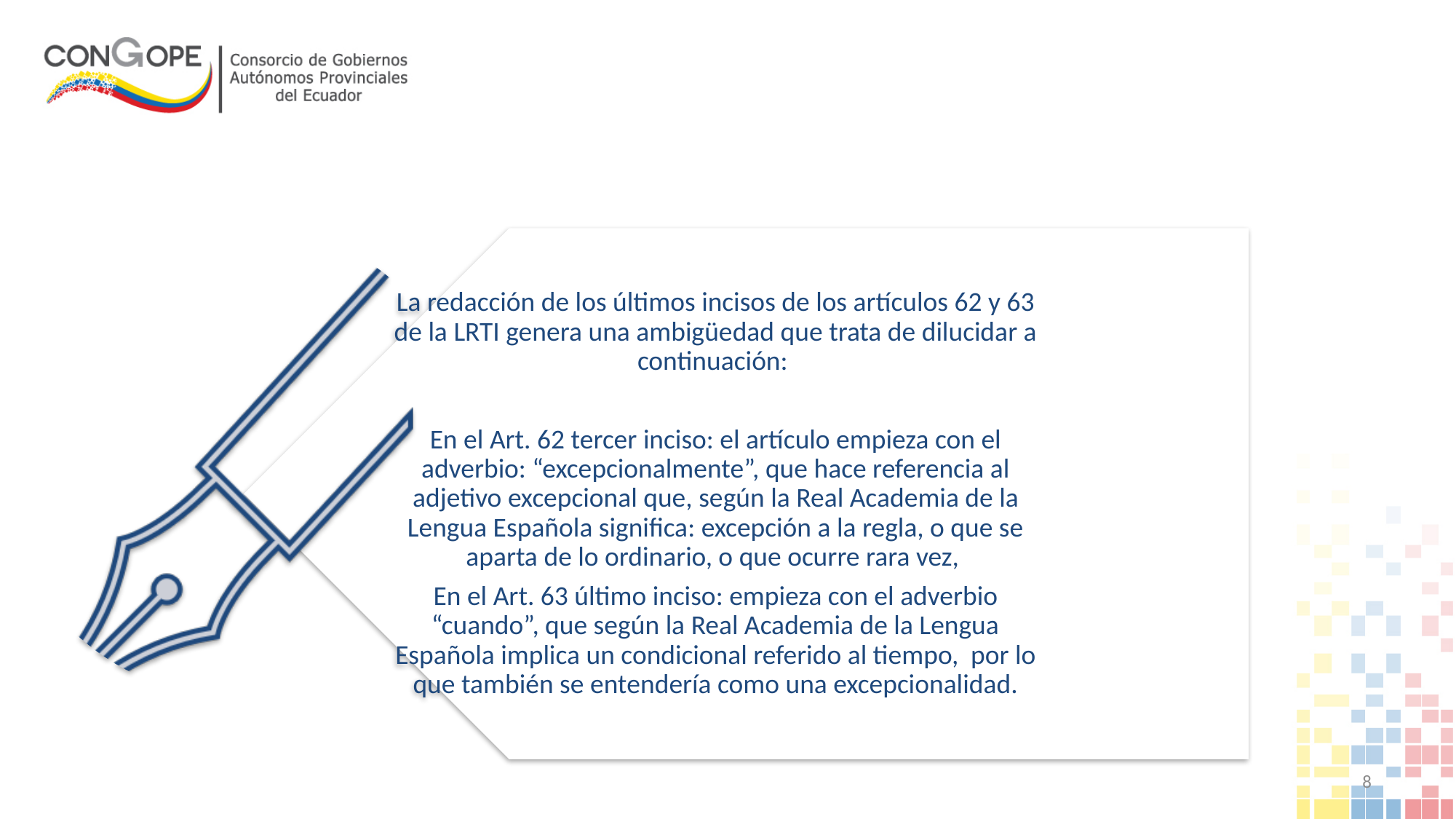

La redacción de los últimos incisos de los artículos 62 y 63 de la LRTI genera una ambigüedad que trata de dilucidar a continuación:

En el Art. 62 tercer inciso: el artículo empieza con el adverbio: “excepcionalmente”, que hace referencia al adjetivo excepcional que, según la Real Academia de la Lengua Española significa: excepción a la regla, o que se aparta de lo ordinario, o que ocurre rara vez,
En el Art. 63 último inciso: empieza con el adverbio “cuando”, que según la Real Academia de la Lengua Española implica un condicional referido al tiempo,  por lo que también se entendería como una excepcionalidad.
8